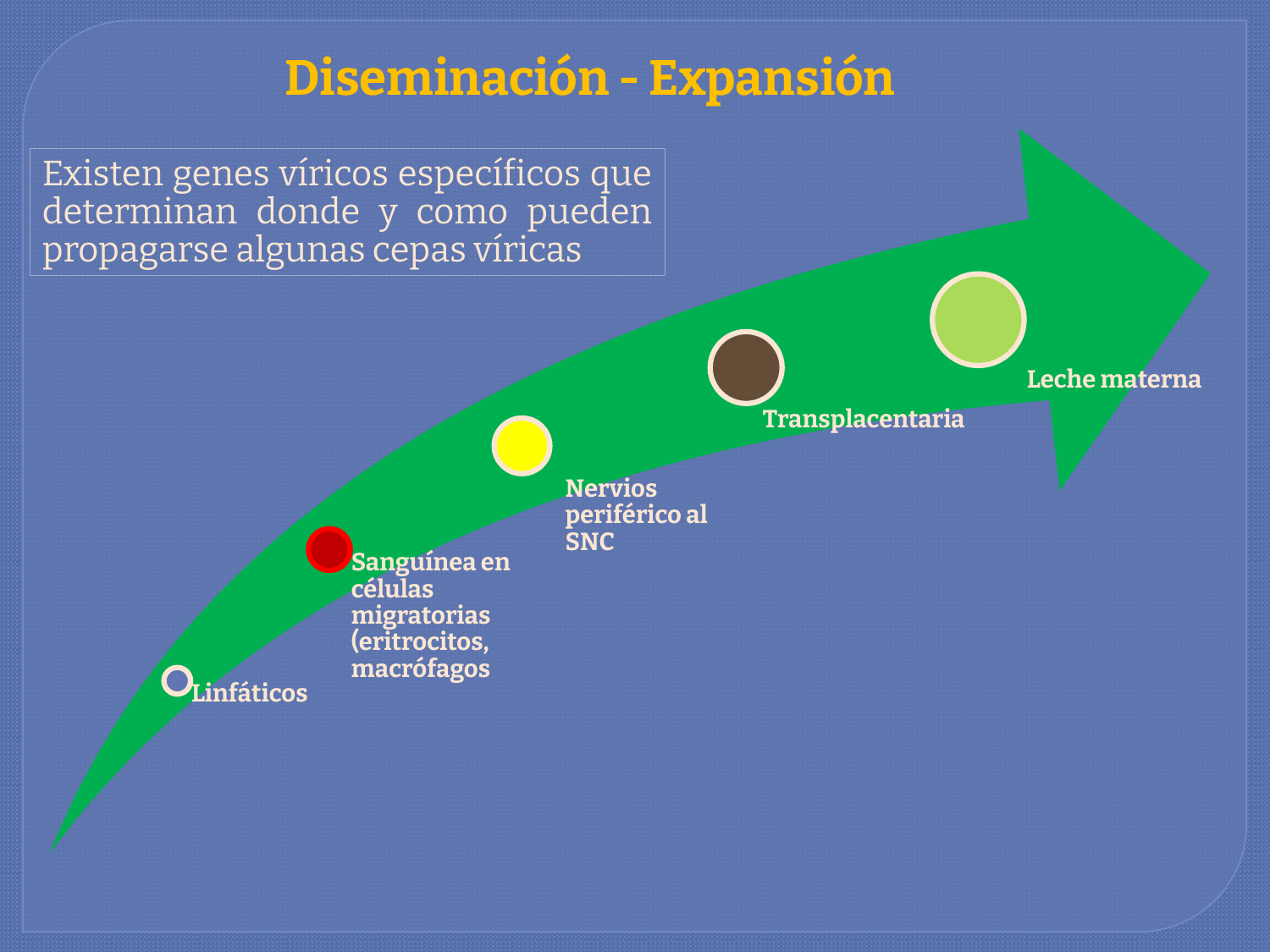

Diseminación - Expansión
Linfáticos
Sanguínea en células migratorias (eritrocitos, macrófagos
Nervios periférico al SNC
Transplacentaria
Leche materna
Existen genes víricos específicos que determinan donde y como pueden propagarse algunas cepas víricas